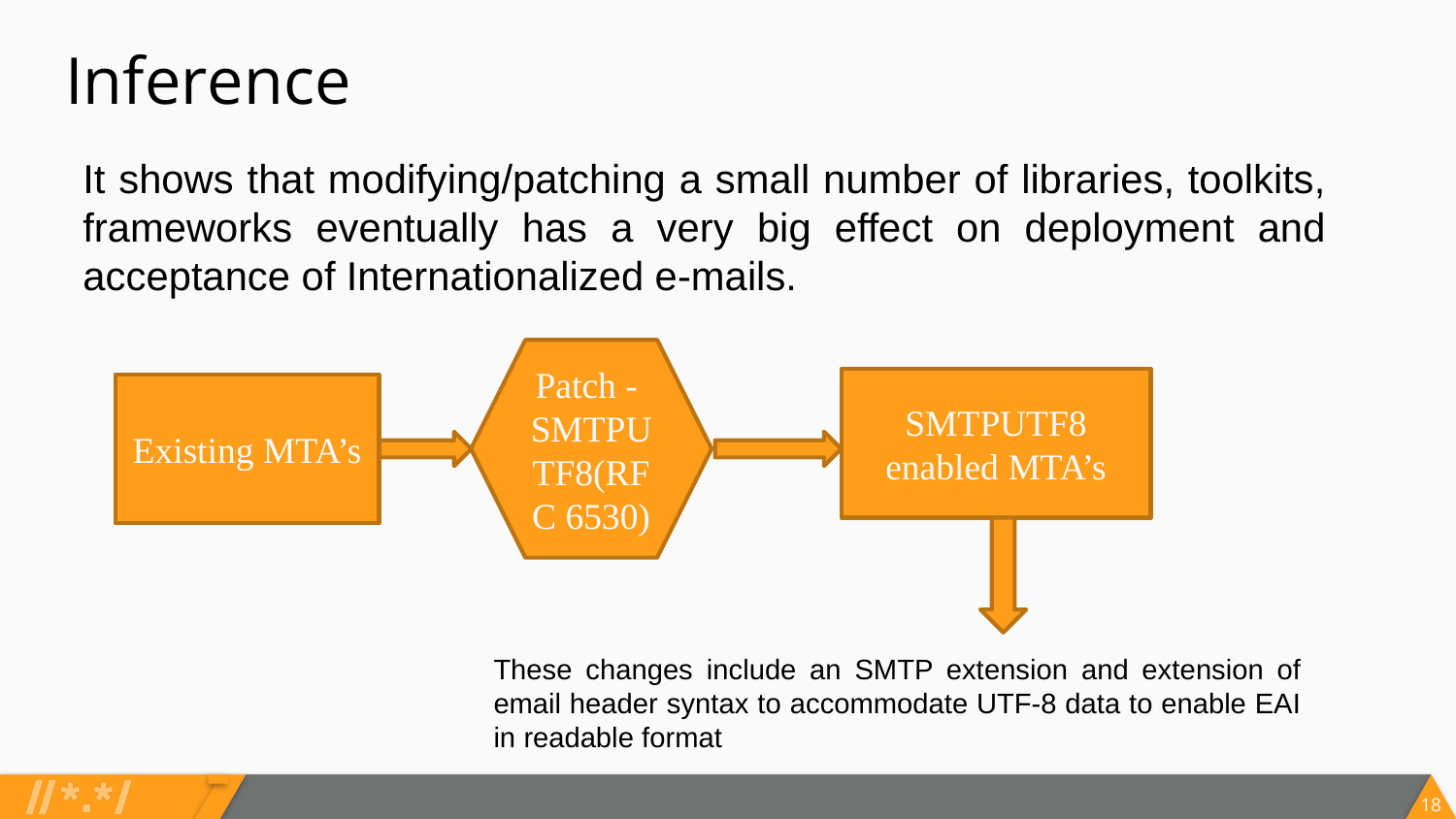

# Inference
It shows that modifying/patching a small number of libraries, toolkits, frameworks eventually has a very big effect on deployment and acceptance of Internationalized e-mails.

Patch -
SMTPUTF8(RFC 6530)
SMTPUTF8 enabled MTA’s
Existing MTA’s

These changes include an SMTP extension and extension of email header syntax to accommodate UTF-8 data to enable EAI in readable format